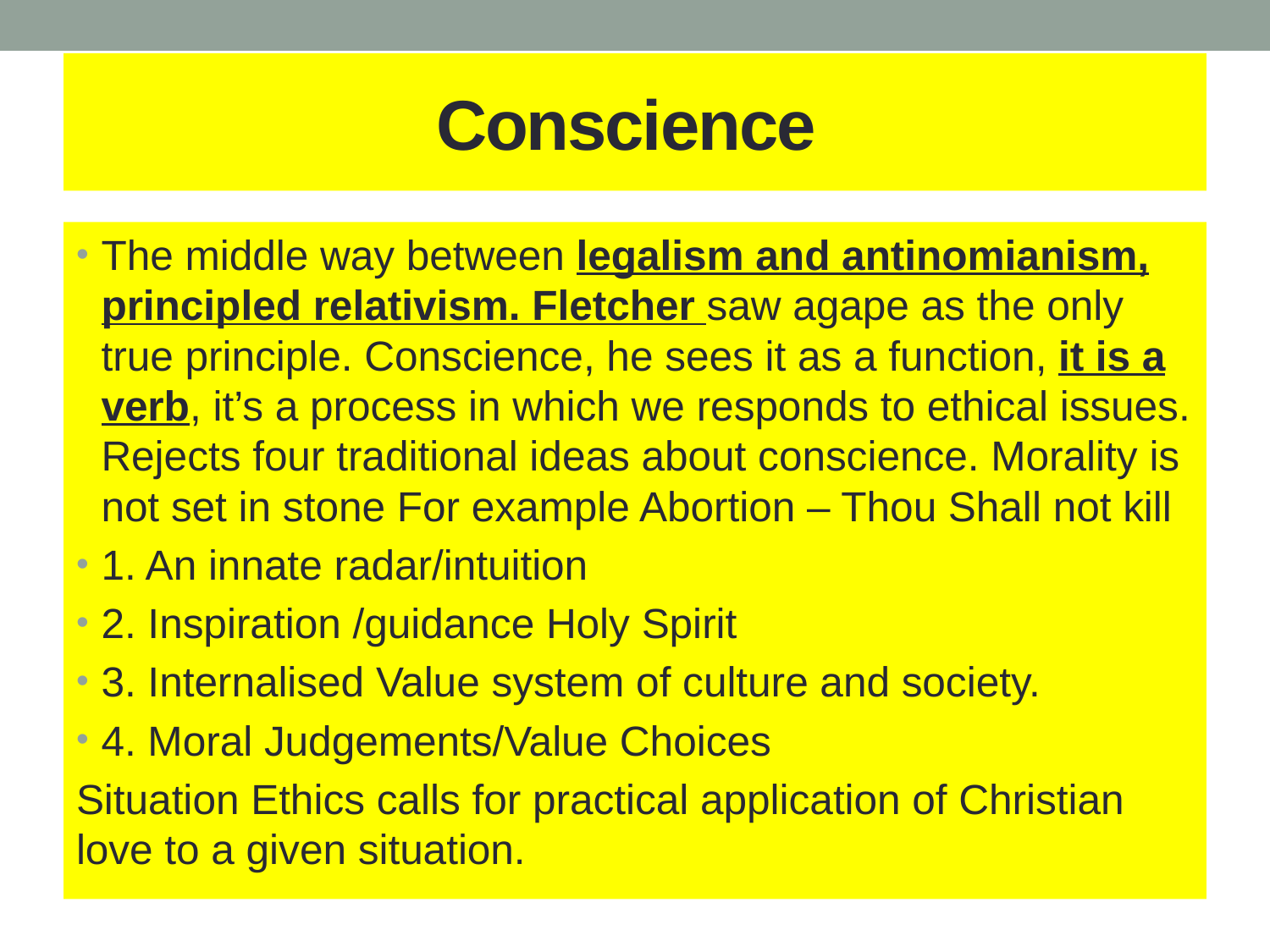

# Conscience
The middle way between legalism and antinomianism, principled relativism. Fletcher saw agape as the only true principle. Conscience, he sees it as a function, it is a verb, it’s a process in which we responds to ethical issues. Rejects four traditional ideas about conscience. Morality is not set in stone For example Abortion – Thou Shall not kill
1. An innate radar/intuition
2. Inspiration /guidance Holy Spirit
3. Internalised Value system of culture and society.
4. Moral Judgements/Value Choices
Situation Ethics calls for practical application of Christian love to a given situation.